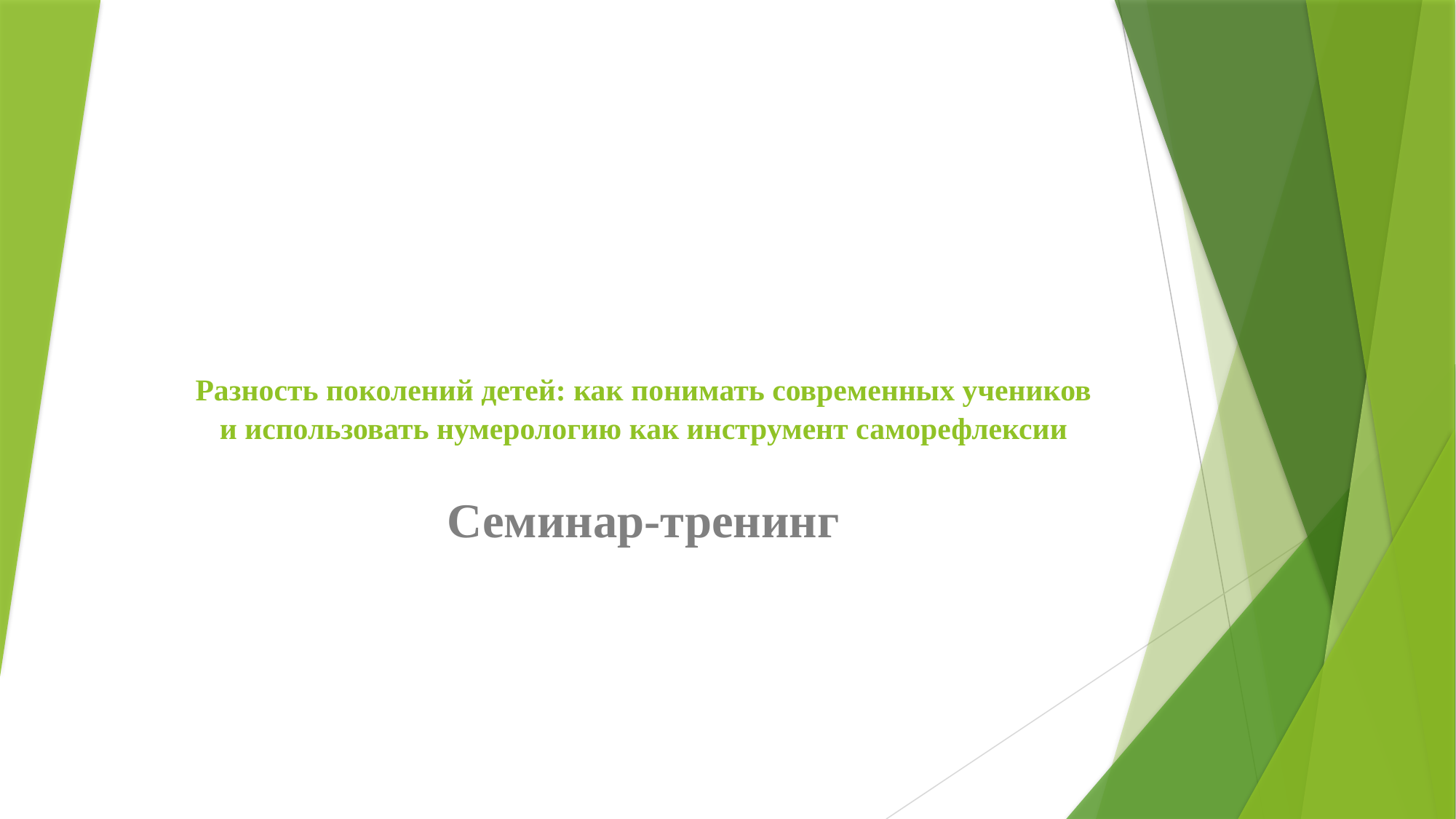

# Разность поколений детей: как понимать современных учеников и использовать нумерологию как инструмент саморефлексии
Семинар-тренинг